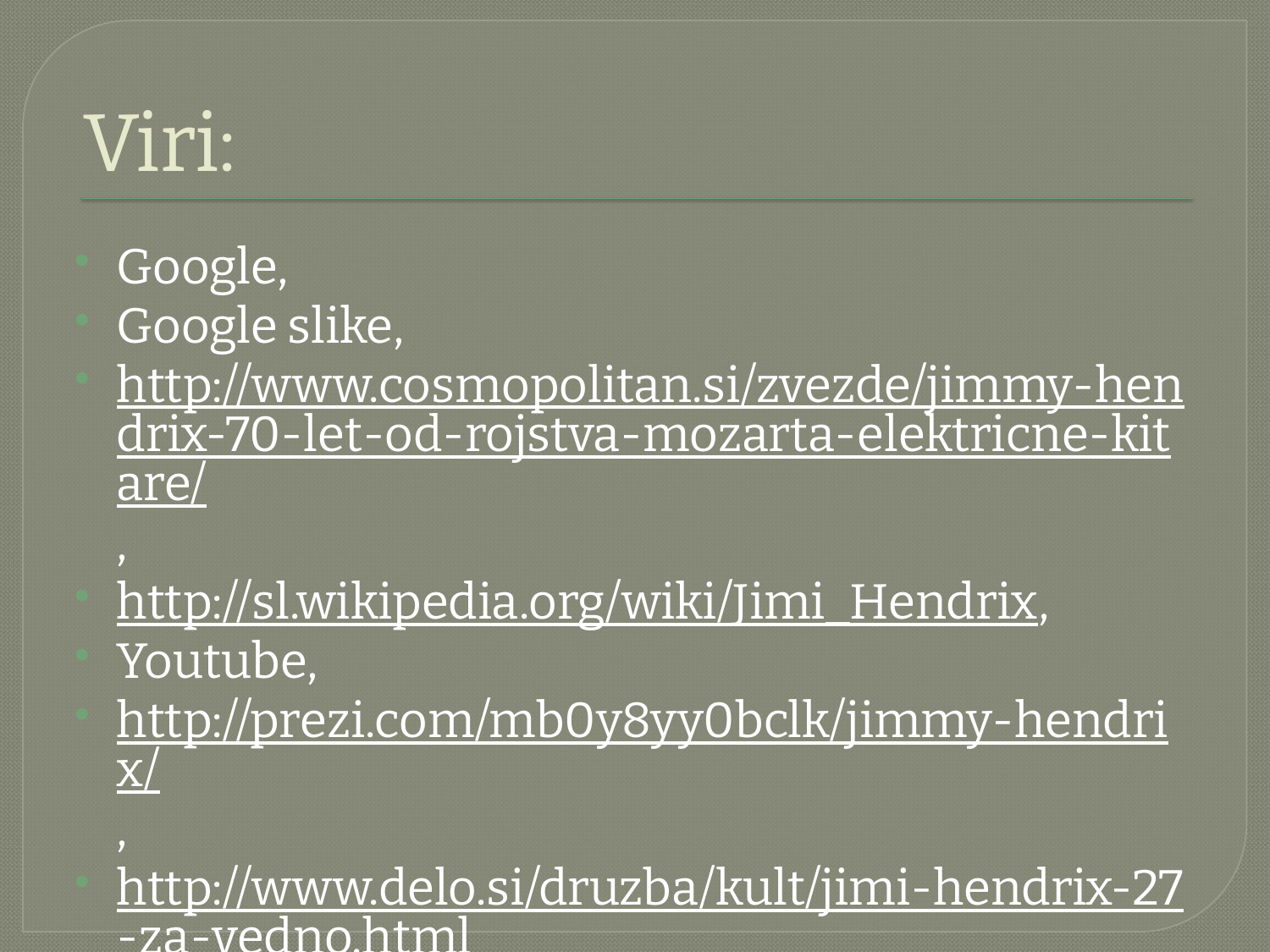

# Viri:
Google,
Google slike,
http://www.cosmopolitan.si/zvezde/jimmy-hendrix-70-let-od-rojstva-mozarta-elektricne-kitare/,
http://sl.wikipedia.org/wiki/Jimi_Hendrix,
Youtube,
http://prezi.com/mb0y8yy0bclk/jimmy-hendrix/,
http://www.delo.si/druzba/kult/jimi-hendrix-27-za-vedno.html, …